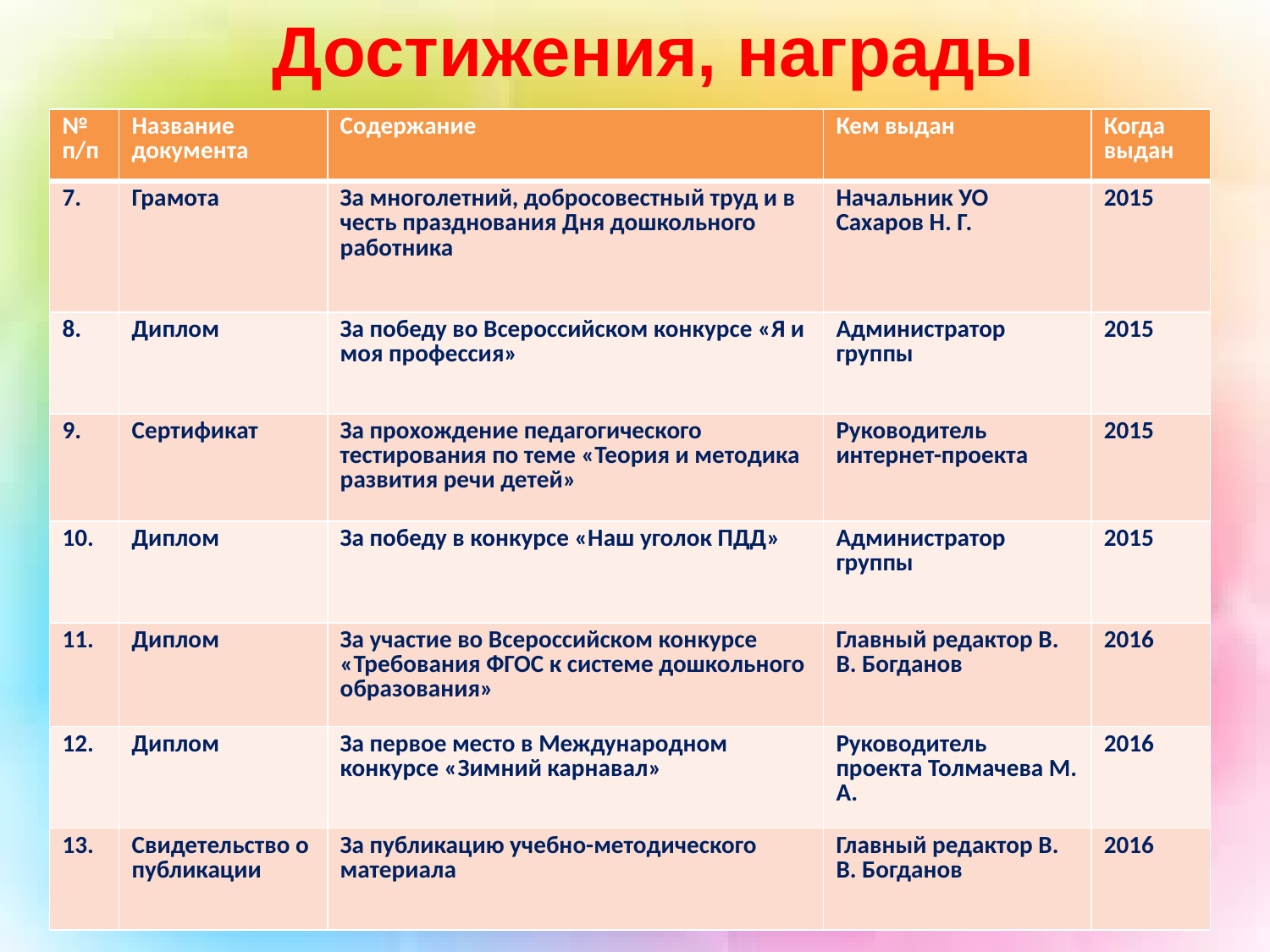

Достижения, награды

| № п/п | Название документа | Содержание | Кем выдан | Когда выдан |
| --- | --- | --- | --- | --- |
| 7. | Грамота | За многолетний, добросовестный труд и в честь празднования Дня дошкольного работника | Начальник УО Сахаров Н. Г. | 2015 |
| 8. | Диплом | За победу во Всероссийском конкурсе «Я и моя профессия» | Администратор группы | 2015 |
| 9. | Сертификат | За прохождение педагогического тестирования по теме «Теория и методика развития речи детей» | Руководитель интернет-проекта | 2015 |
| 10. | Диплом | За победу в конкурсе «Наш уголок ПДД» | Администратор группы | 2015 |
| 11. | Диплом | За участие во Всероссийском конкурсе «Требования ФГОС к системе дошкольного образования» | Главный редактор В. В. Богданов | 2016 |
| 12. | Диплом | За первое место в Международном конкурсе «Зимний карнавал» | Руководитель проекта Толмачева М. А. | 2016 |
| 13. | Свидетельство о публикации | За публикацию учебно-методического материала | Главный редактор В. В. Богданов | 2016 |